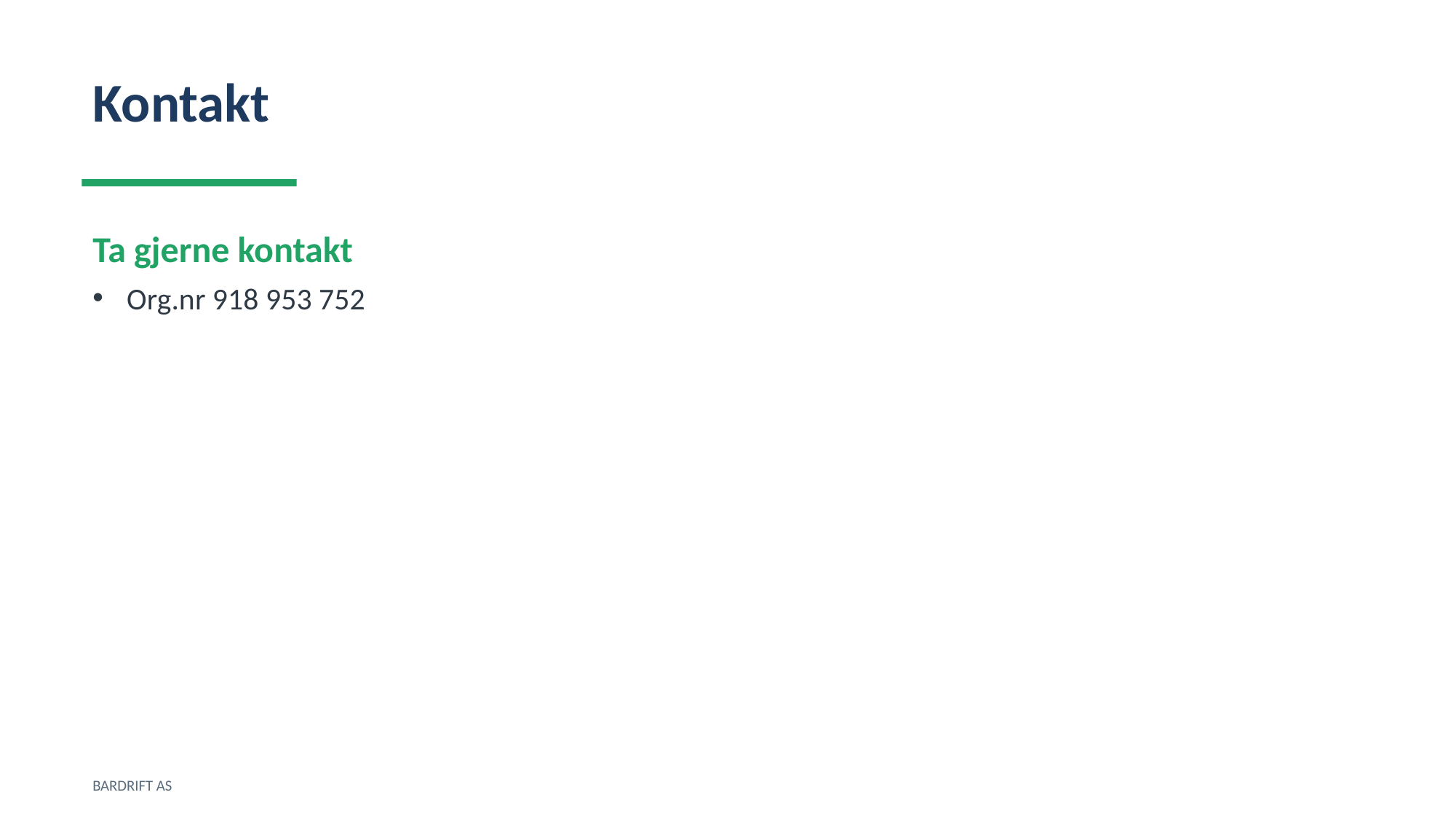

Kontakt

Ta gjerne kontakt
Org.nr 918 953 752
BARDRIFT AS